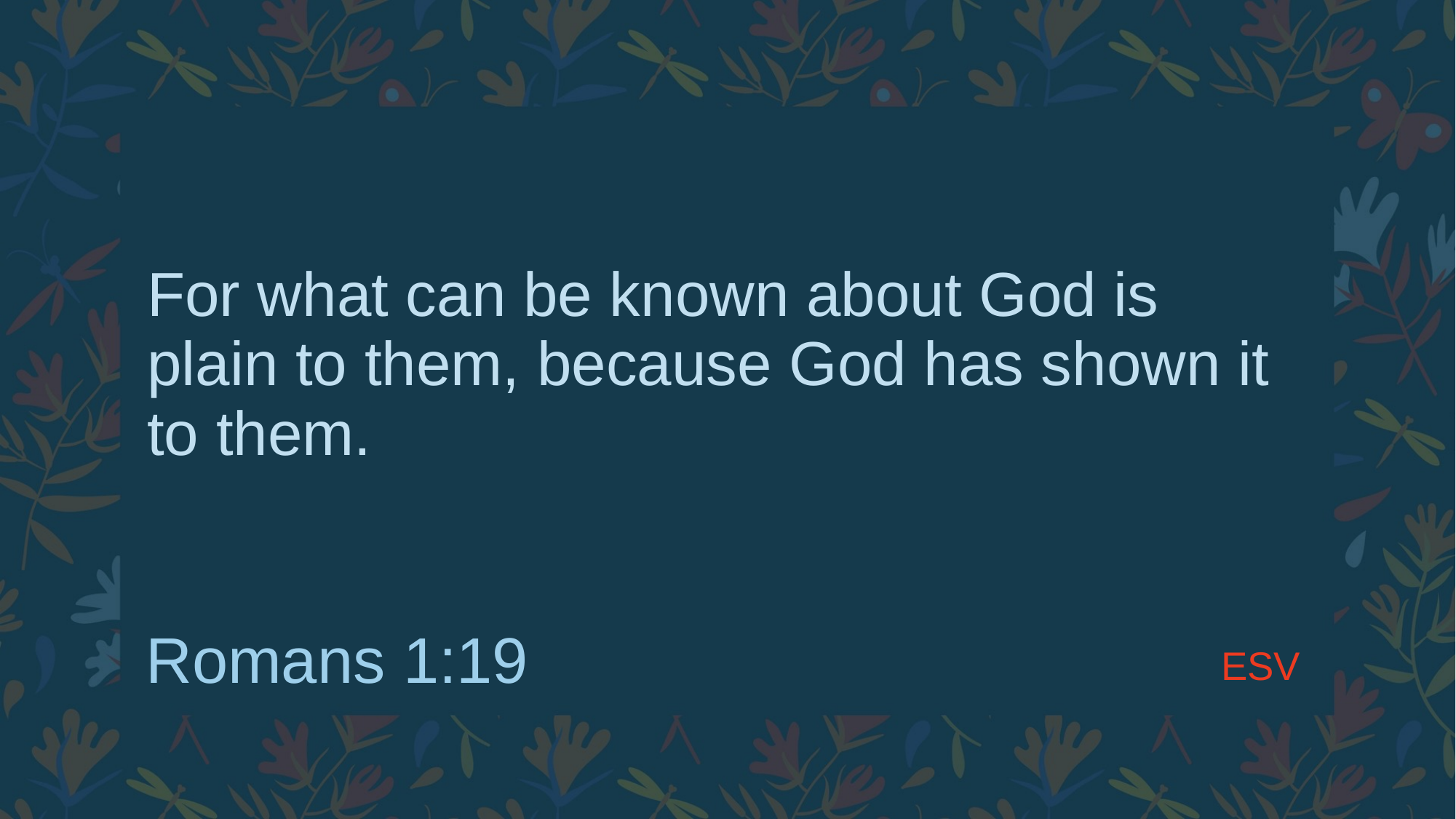

# For what can be known about God is plain to them, because God has shown it to them.
ESV
Romans 1:19